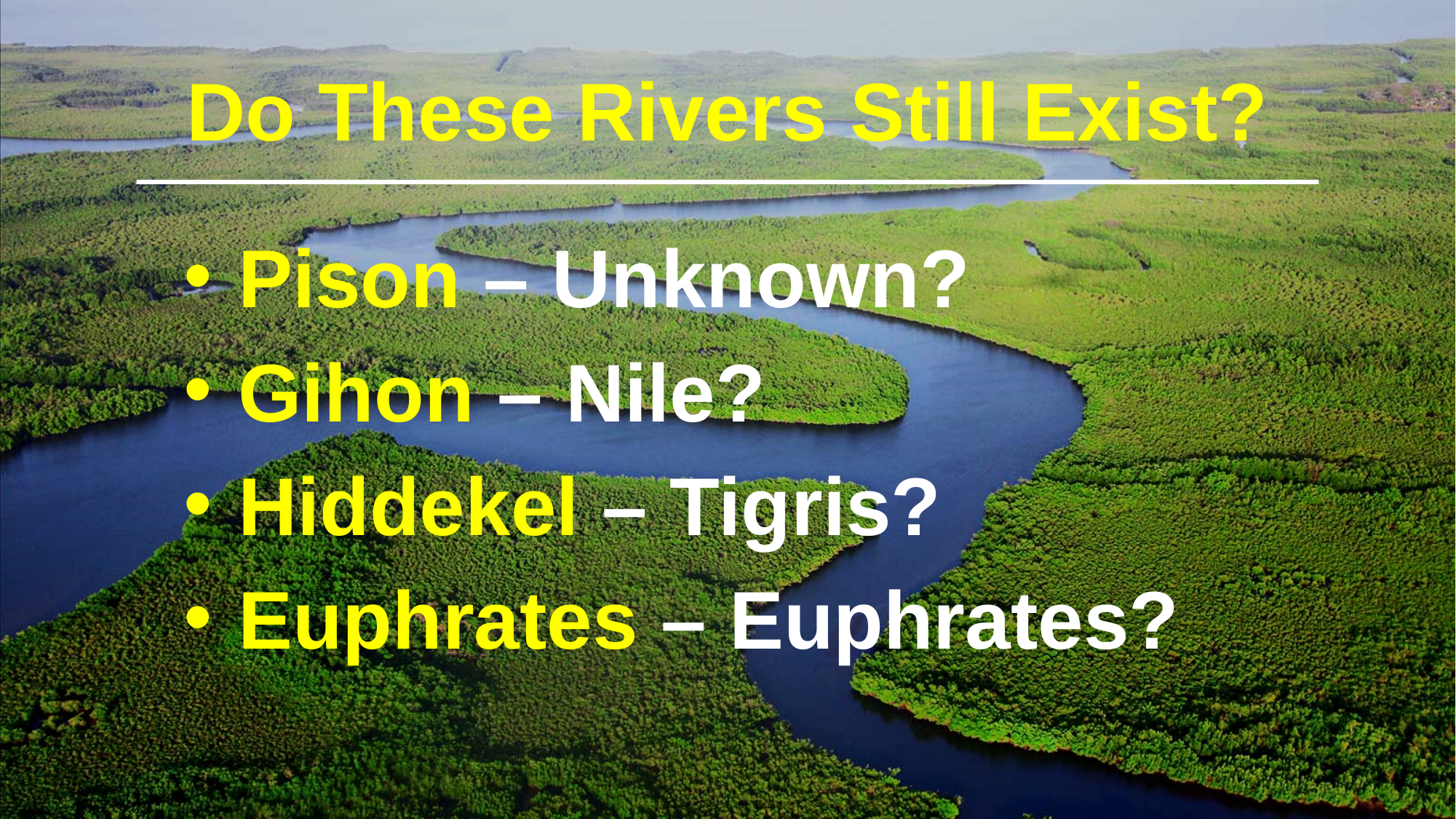

Do These Rivers Still Exist?

Pison – Unknown?
Gihon – Nile?
Hiddekel – Tigris?
Euphrates – Euphrates?